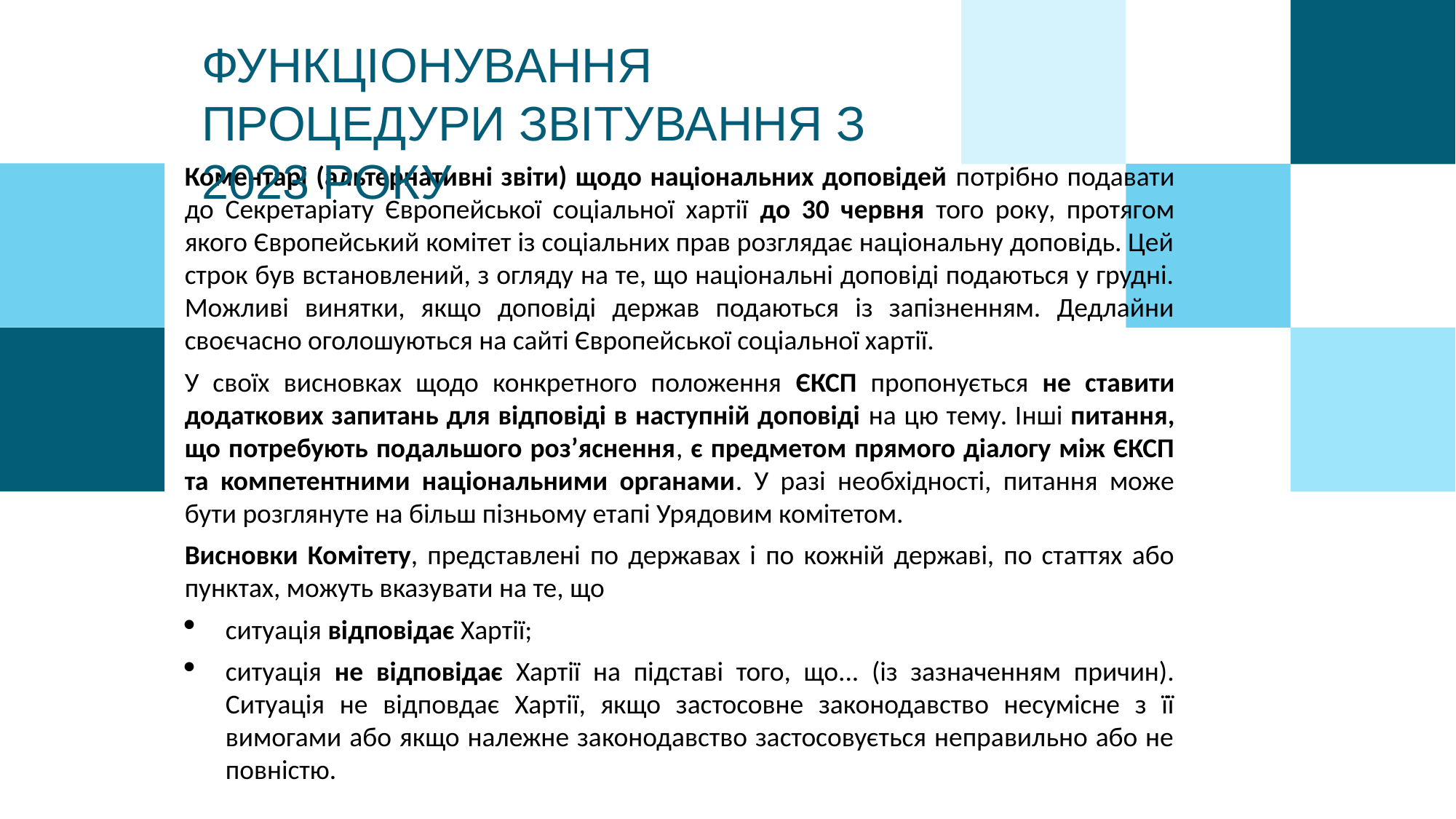

ФУНКЦІОНУВАННЯ ПРОЦЕДУРИ ЗВІТУВАННЯ З 2023 РОКУ
Коментарі (альтернативні звіти) щодо національних доповідей потрібно подавати до Секретаріату Європейської соціальної хартії до 30 червня того року, протягом якого Європейський комітет із соціальних прав розглядає національну доповідь. Цей строк був встановлений, з огляду на те, що національні доповіді подаються у грудні. Можливі винятки, якщо доповіді держав подаються із запізненням. Дедлайни своєчасно оголошуються на сайті Європейської соціальної хартії.
У своїх висновках щодо конкретного положення ЄКСП пропонується не ставити додаткових запитань для відповіді в наступній доповіді на цю тему. Інші питання, що потребують подальшого роз’яснення, є предметом прямого діалогу між ЄКСП та компетентними національними органами. У разі необхідності, питання може бути розглянуте на більш пізньому етапі Урядовим комітетом.
Висновки Комітету, представлені по державах і по кожній державі, по статтях або пунктах, можуть вказувати на те, що
ситуація відповідає Хартії;
ситуація не відповідає Хартії на підставі того, що... (із зазначенням причин). Ситуація не відповдає Хартії, якщо застосовне законодавство несумісне з її вимогами або якщо належне законодавство застосовується неправильно або не повністю.